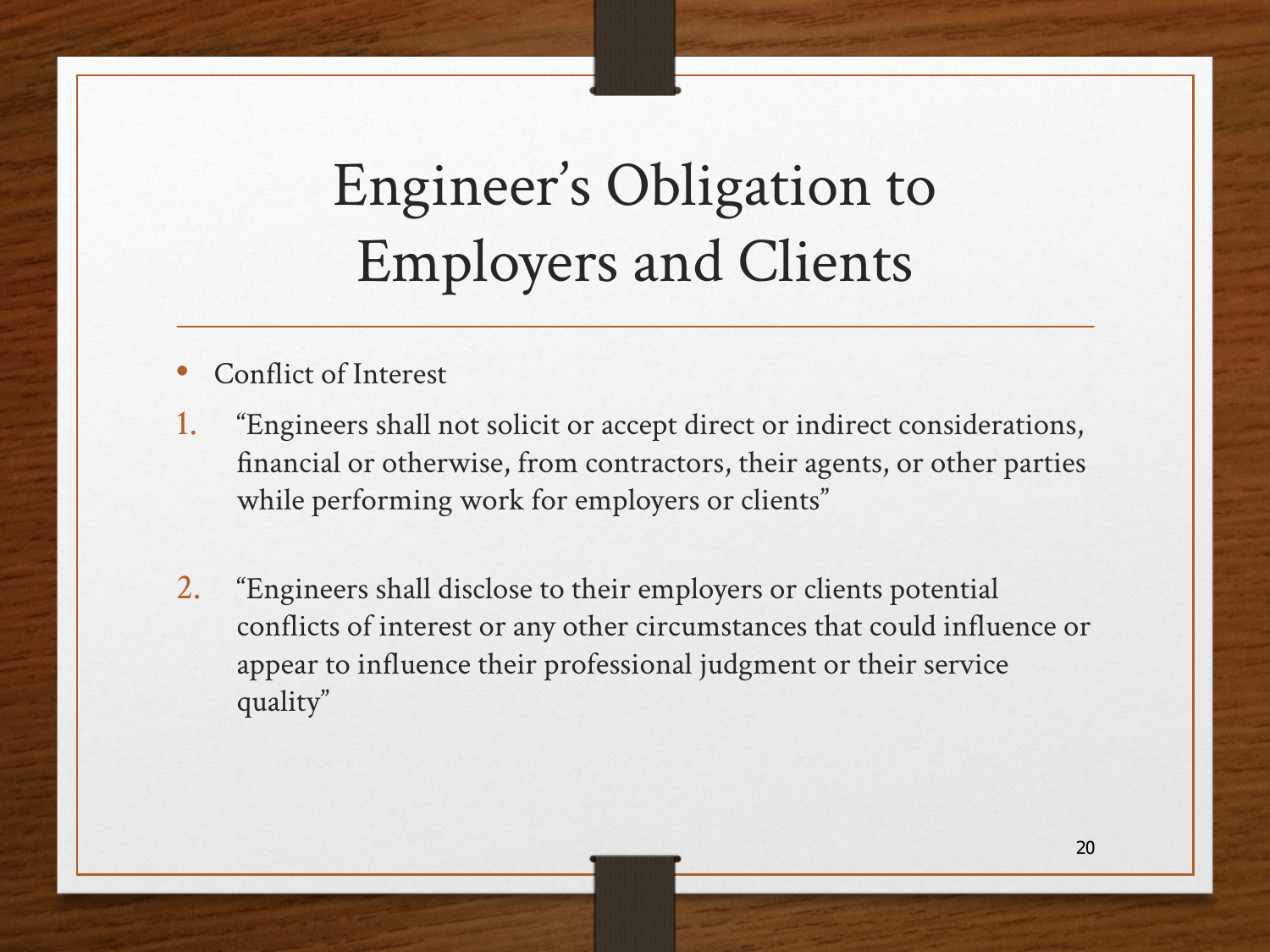

# Engineer’s Obligation to Employers and Clients
Conflict of Interest
“Engineers shall not solicit or accept direct or indirect considerations, financial or otherwise, from contractors, their agents, or other parties while performing work for employers or clients”

“Engineers shall disclose to their employers or clients potential conflicts of interest or any other circumstances that could influence or appear to influence their professional judgment or their service quality”

20